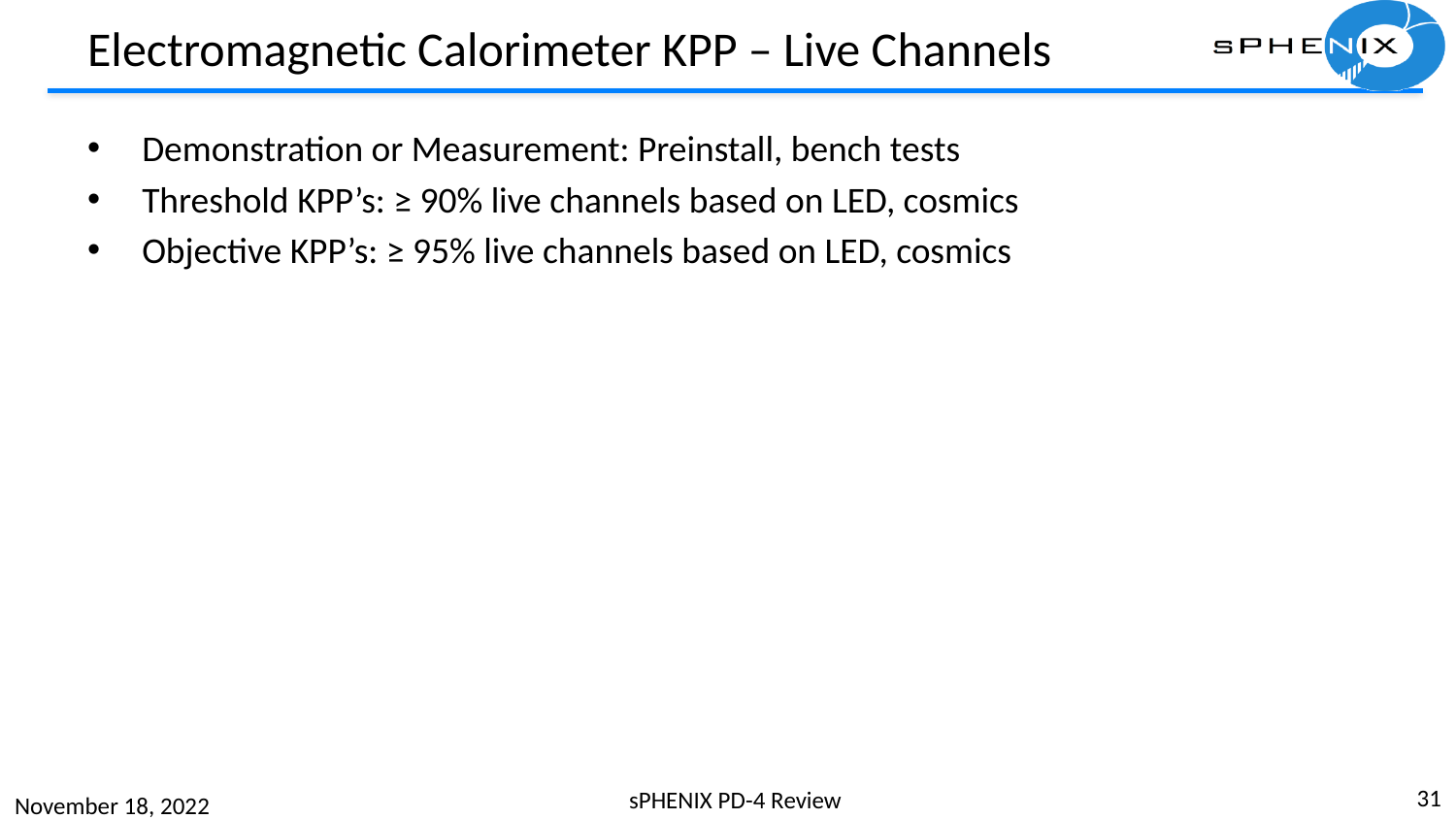

# Electromagnetic Calorimeter KPP – Live Channels
Demonstration or Measurement: Preinstall, bench tests
Threshold KPP’s: ≥ 90% live channels based on LED, cosmics
Objective KPP’s: ≥ 95% live channels based on LED, cosmics

31
sPHENIX PD-4 Review
November 18, 2022